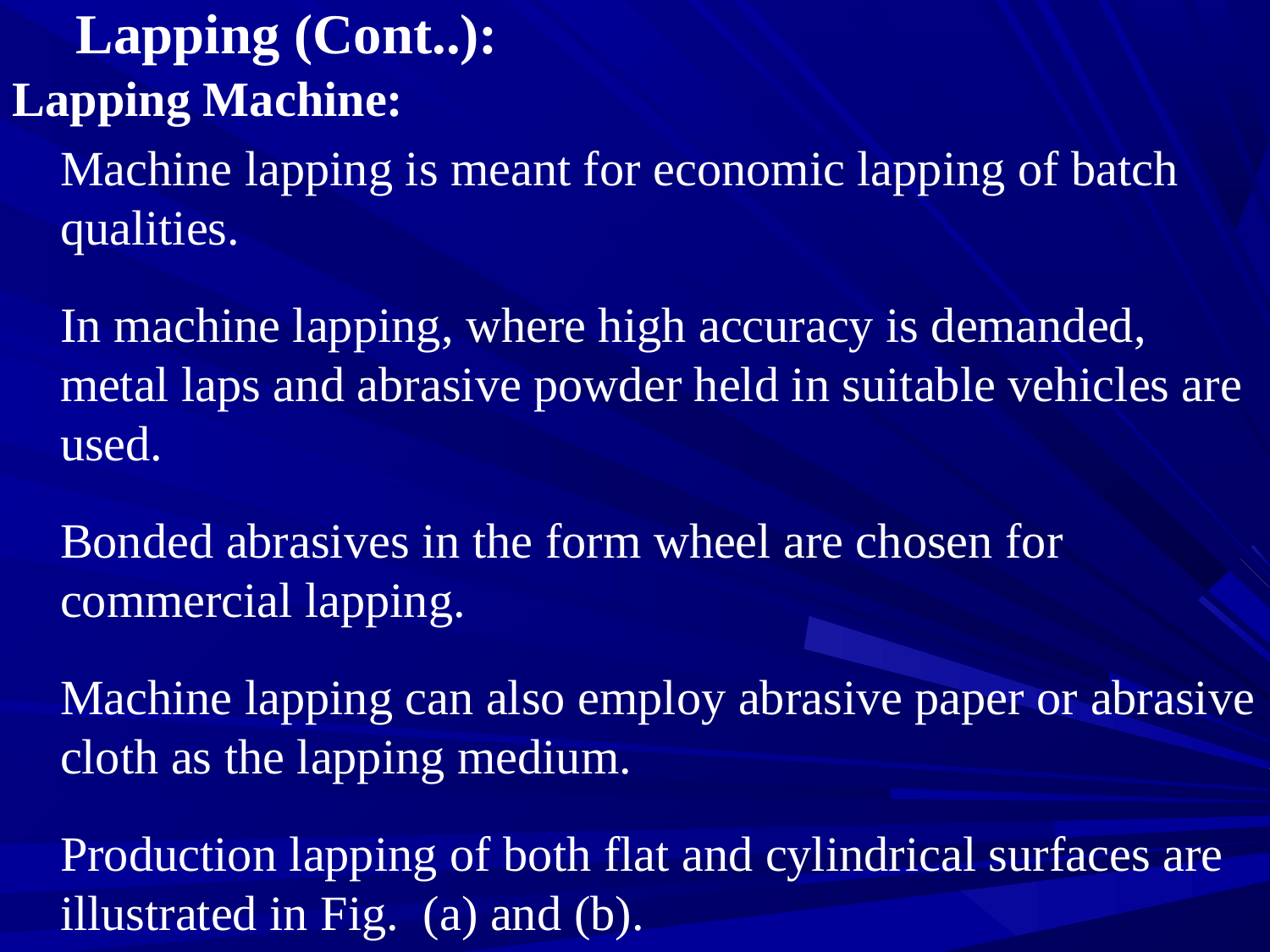

# Lapping (Cont..):
Lapping Machine:
	Machine lapping is meant for economic lapping of batch qualities.

	In machine lapping, where high accuracy is demanded, metal laps and abrasive powder held in suitable vehicles are used.

	Bonded abrasives in the form wheel are chosen for commercial lapping.

	Machine lapping can also employ abrasive paper or abrasive cloth as the lapping medium.

	Production lapping of both flat and cylindrical surfaces are illustrated in Fig.  (a) and (b).